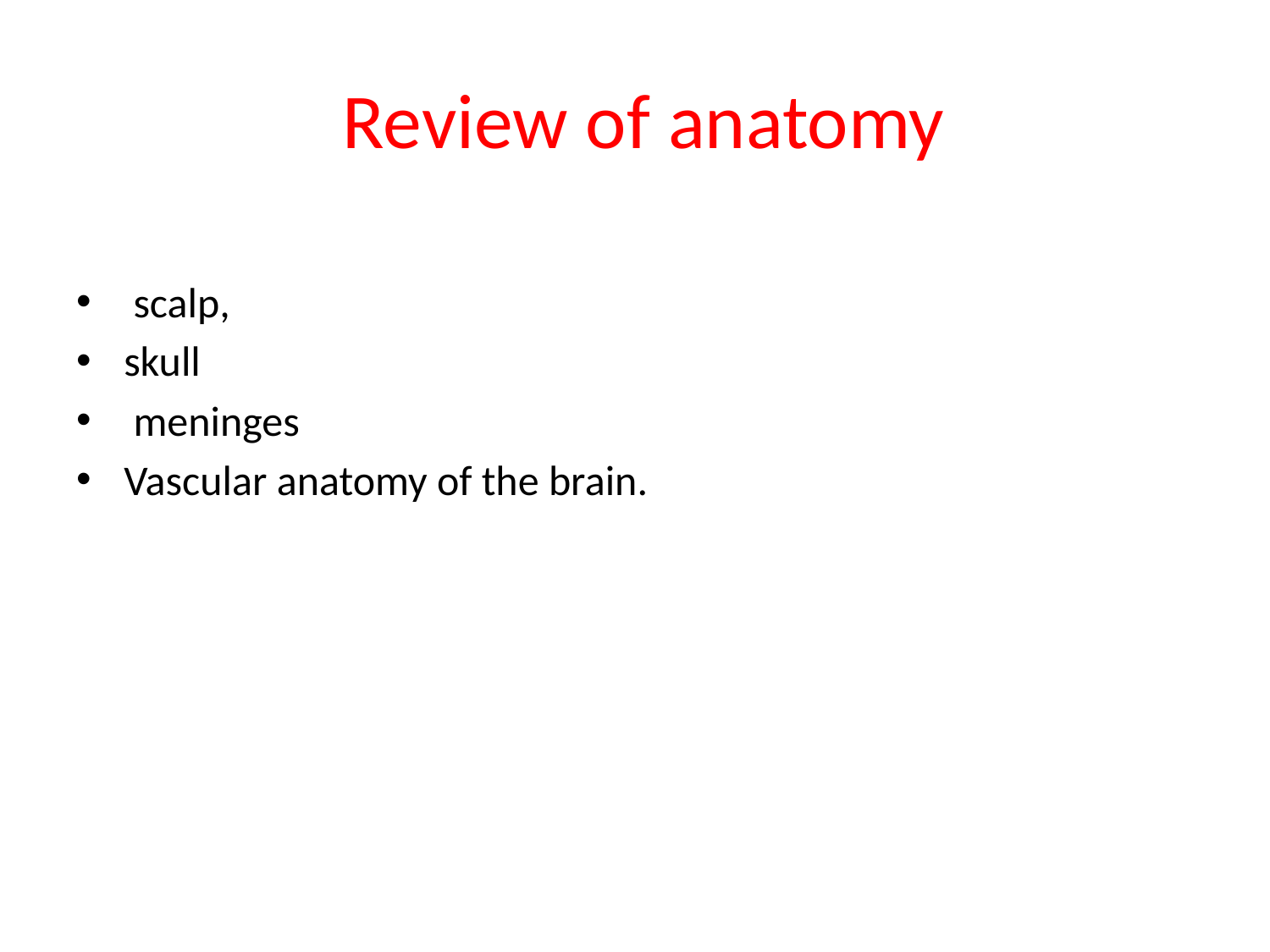

# Review of anatomy

 scalp,
skull
 meninges
Vascular anatomy of the brain.